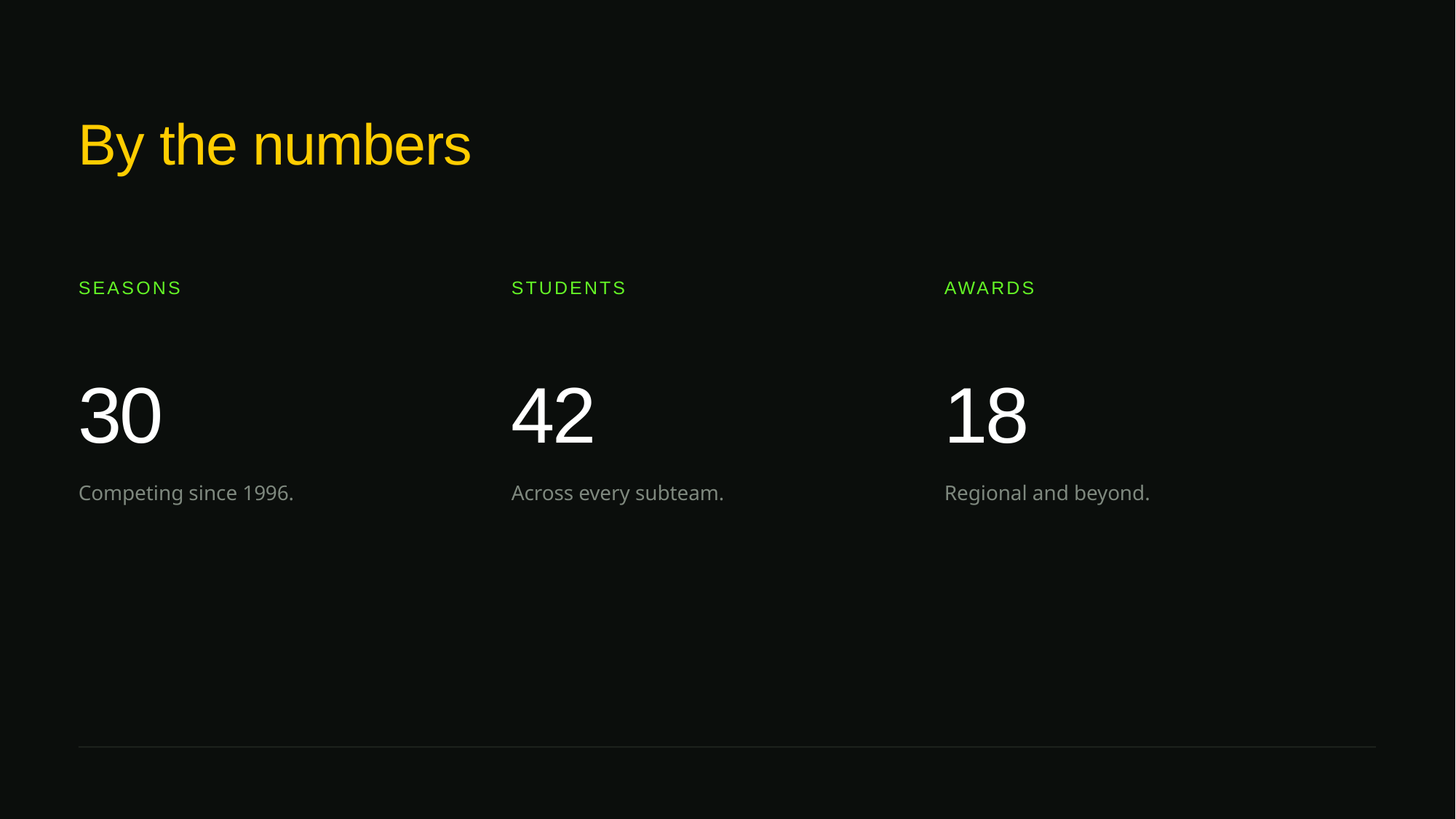

# By the numbers
SEASONS
STUDENTS
AWARDS
30
42
18
Competing since 1996.
Across every subteam.
Regional and beyond.